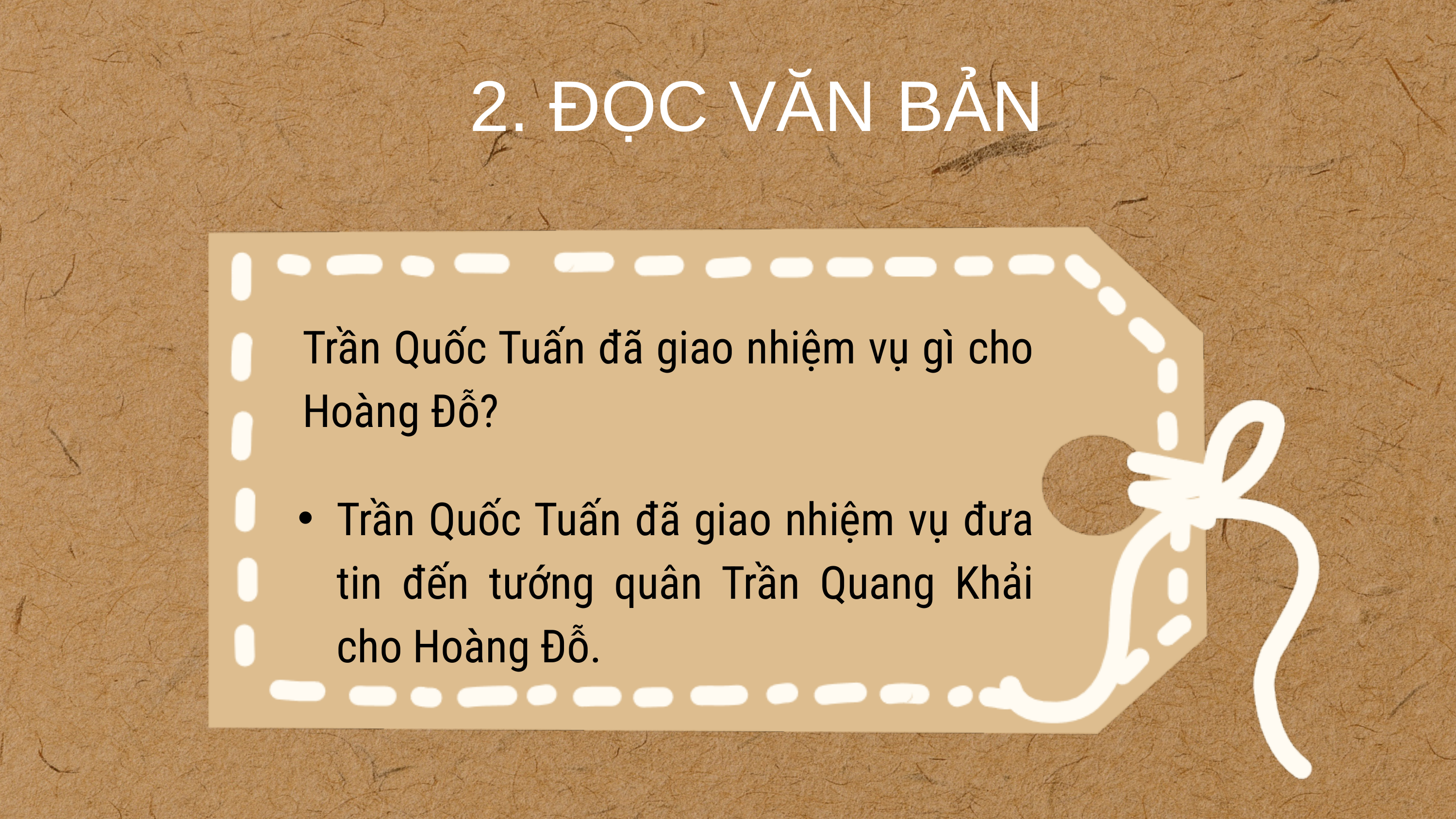

2. ĐỌC VĂN BẢN
Trần Quốc Tuấn đã giao nhiệm vụ gì cho Hoàng Đỗ?
Trần Quốc Tuấn đã giao nhiệm vụ đưa tin đến tướng quân Trần Quang Khải cho Hoàng Đỗ.